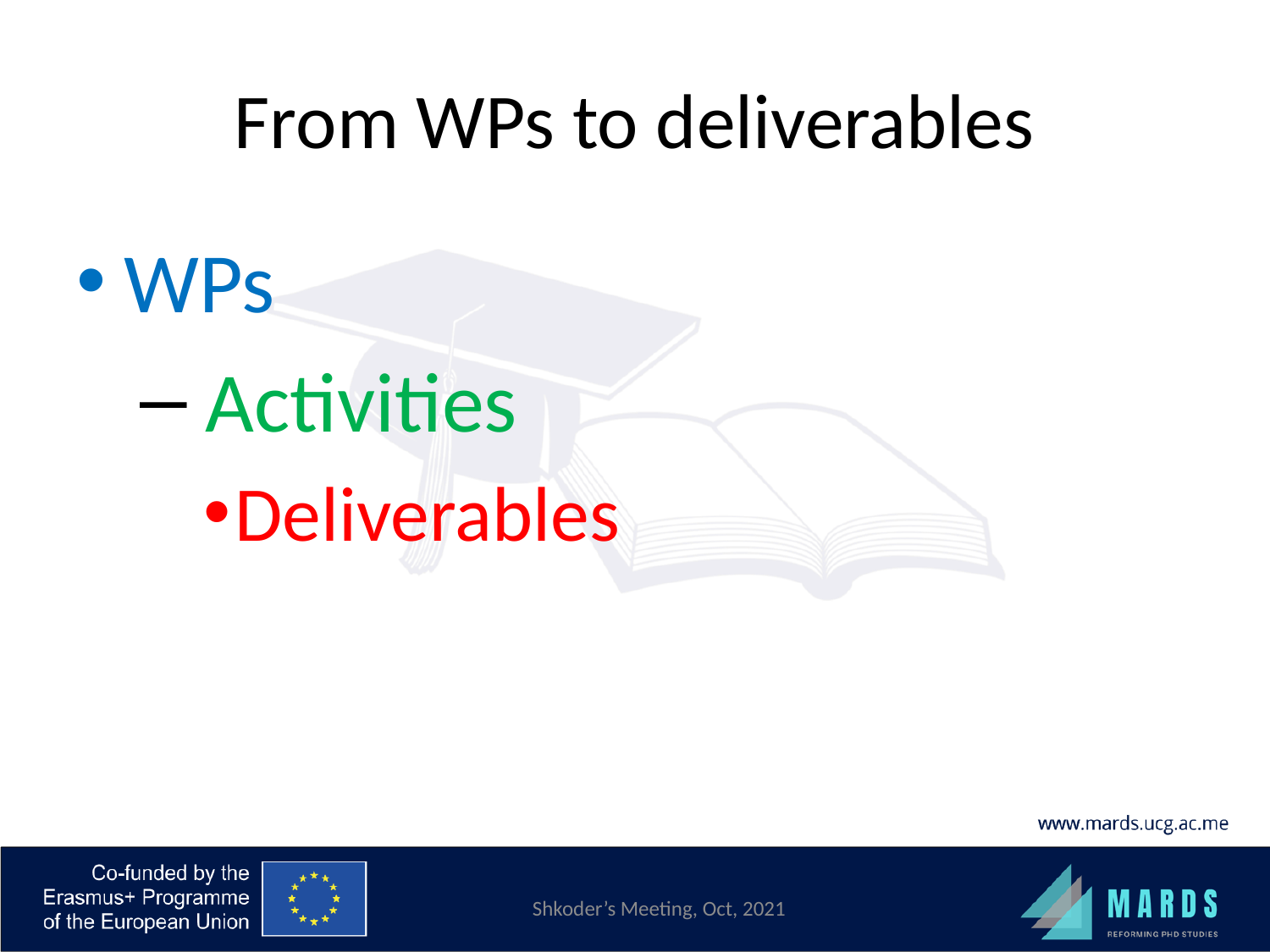

# From WPs to deliverables
WPs
 Activities
Deliverables
Shkoder’s Meeting, Oct, 2021